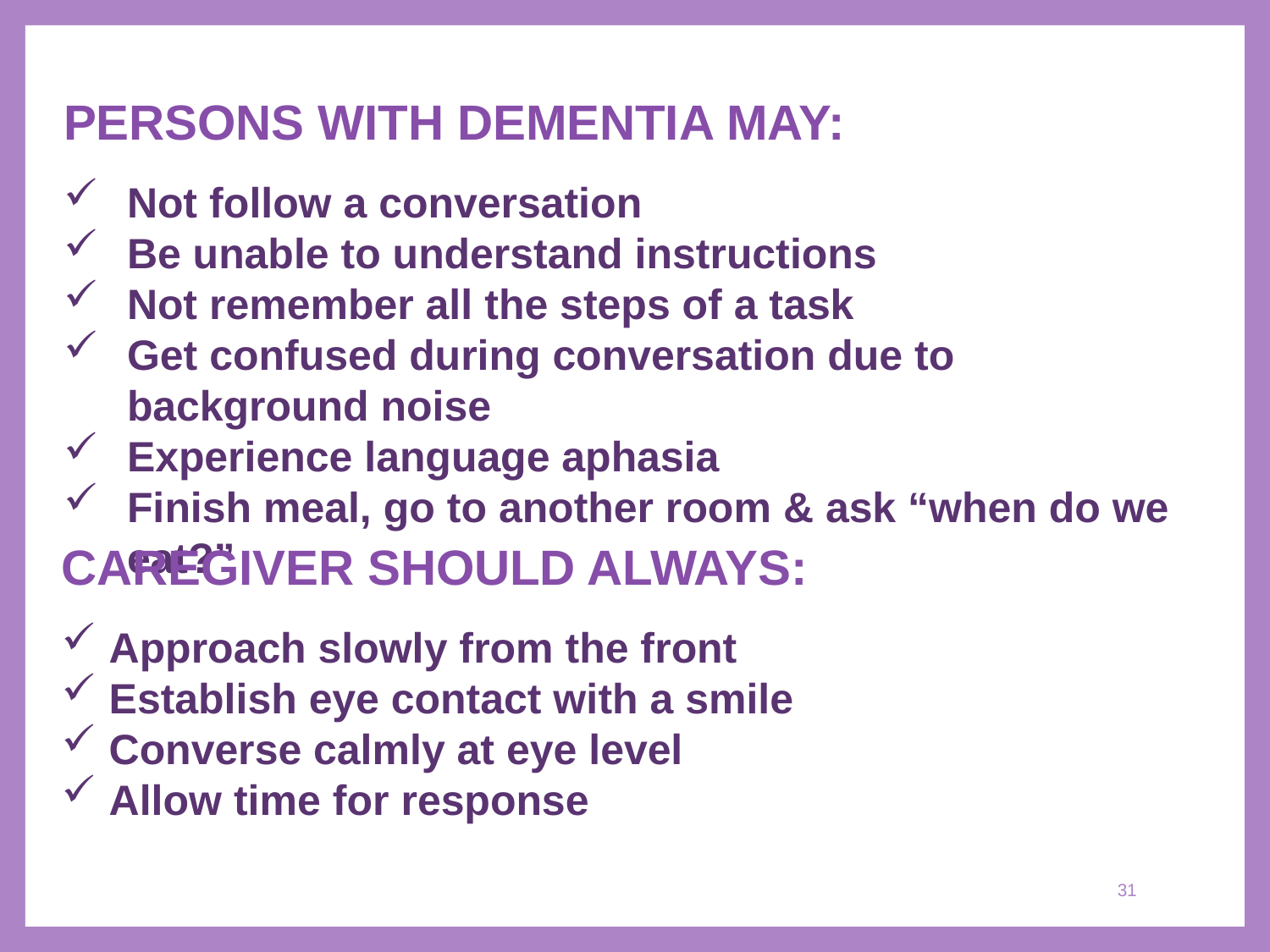

PERSONS WITH DEMENTIA MAY:

Not follow a conversation
Be unable to understand instructions
Not remember all the steps of a task
Get confused during conversation due to background noise
Experience language aphasia
Finish meal, go to another room & ask “when do we eat?”
CAREGIVER SHOULD ALWAYS:

Approach slowly from the front
Establish eye contact with a smile
Converse calmly at eye level
Allow time for response
31